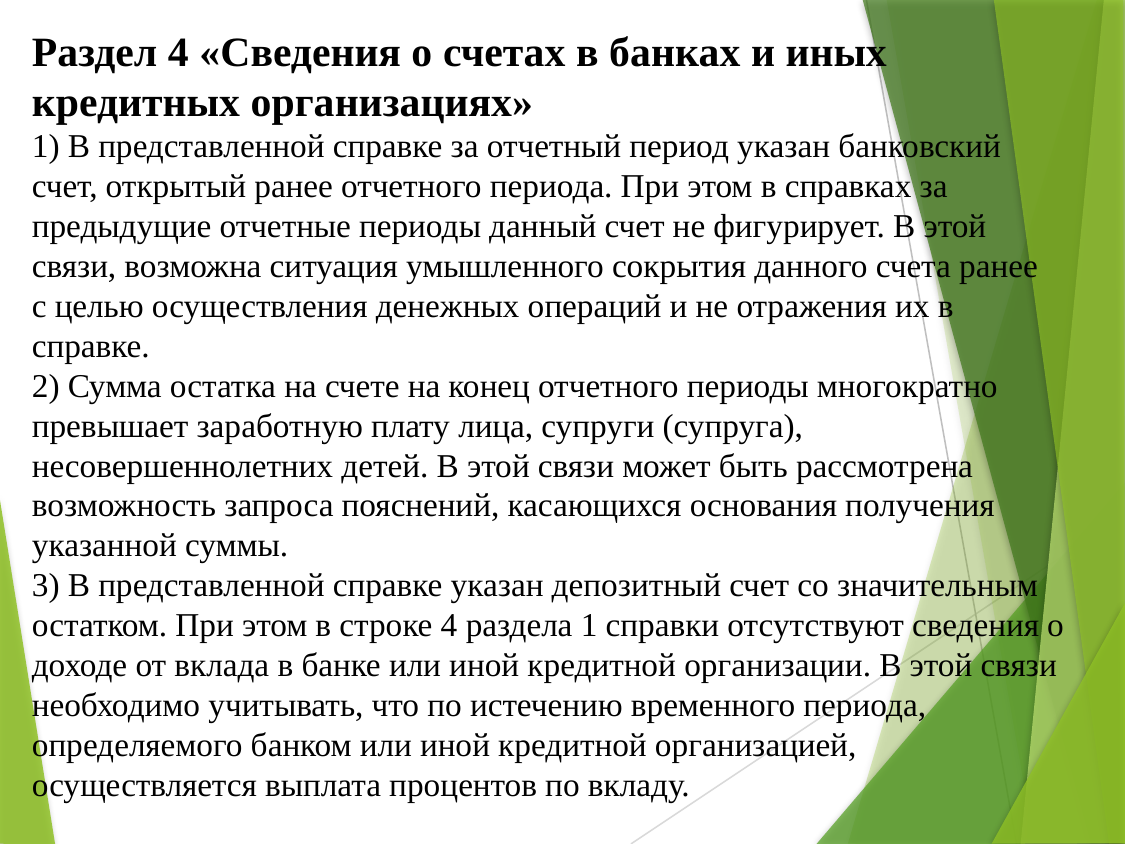

# Раздел 4 «Сведения о счетах в банках и иных кредитных организациях» 1) В представленной справке за отчетный период указан банковский счет, открытый ранее отчетного периода. При этом в справках за предыдущие отчетные периоды данный счет не фигурирует. В этой связи, возможна ситуация умышленного сокрытия данного счета ранее с целью осуществления денежных операций и не отражения их в справке. 2) Сумма остатка на счете на конец отчетного периоды многократно превышает заработную плату лица, супруги (супруга), несовершеннолетних детей. В этой связи может быть рассмотрена возможность запроса пояснений, касающихся основания получения указанной суммы. 3) В представленной справке указан депозитный счет со значительным остатком. При этом в строке 4 раздела 1 справки отсутствуют сведения о доходе от вклада в банке или иной кредитной организации. В этой связи необходимо учитывать, что по истечению временного периода, определяемого банком или иной кредитной организацией, осуществляется выплата процентов по вкладу.
9